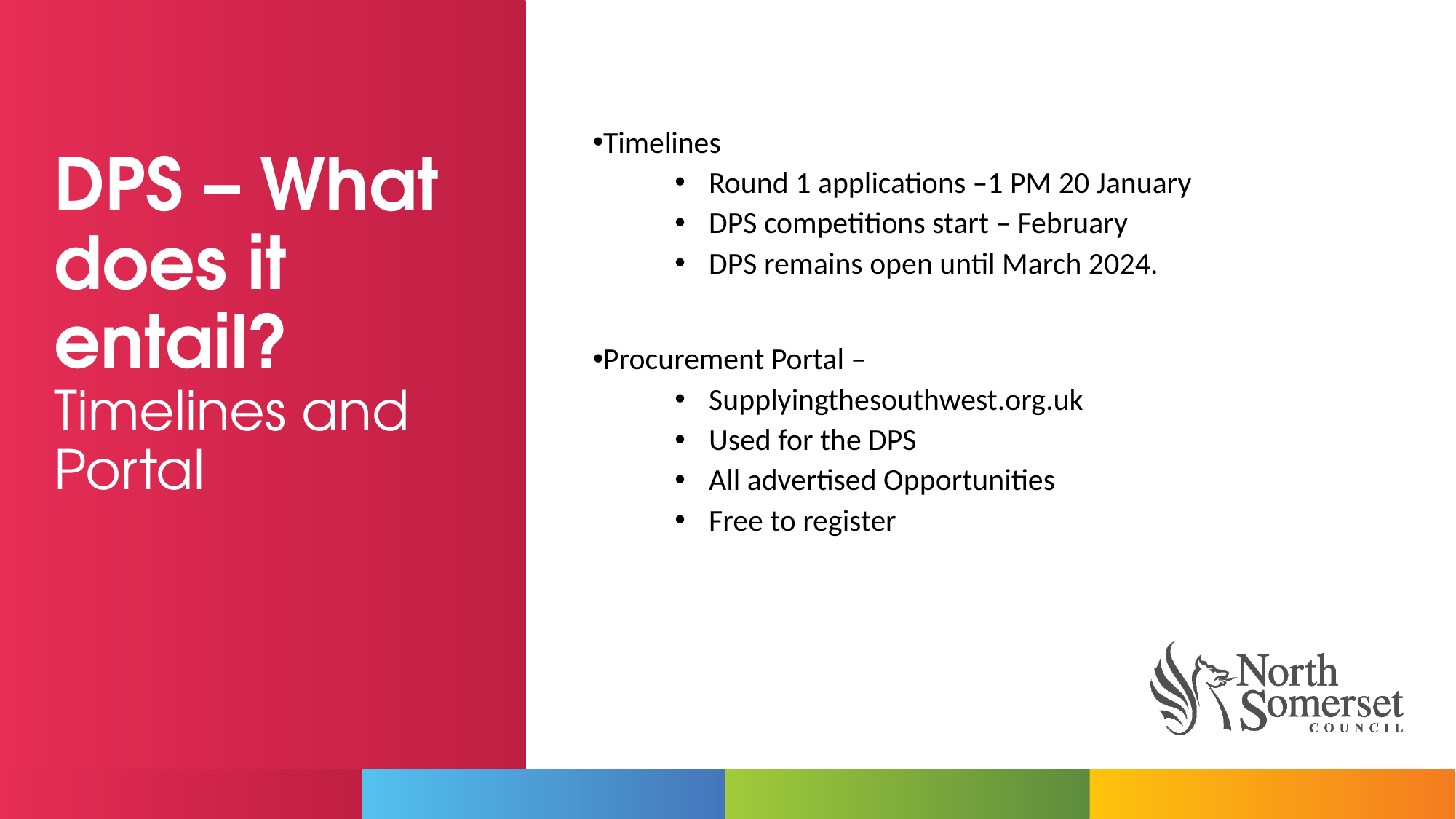

Timelines
Round 1 applications –1 PM 20 January
DPS competitions start – February
DPS remains open until March 2024.

Procurement Portal –
Supplyingthesouthwest.org.uk
Used for the DPS
All advertised Opportunities
Free to register

DPS – What does it entail? Timelines and Portal